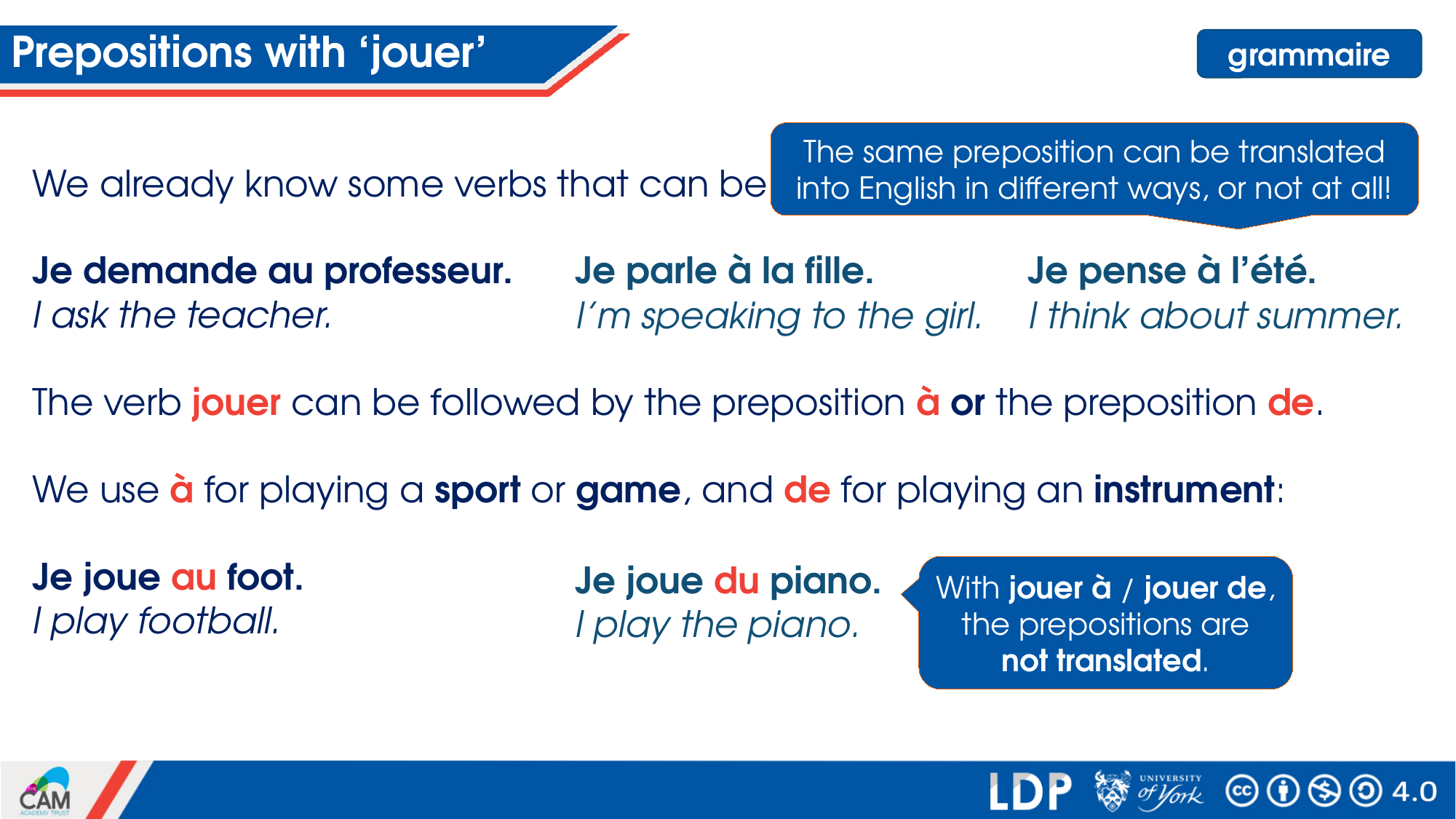

# Prepositions with ‘jouer’
grammaire
The same preposition can be translated into English in different ways, or not at all!
We already know some verbs that can be followed by the preposition à:

Je demande au professeur.
I ask the teacher.

The verb jouer can be followed by the preposition à or the preposition de.

We use à for playing a sport or game, and de for playing an instrument:

Je joue au foot.
I play football.
Je parle à la fille.
Je pense à l’été.
I’m speaking to the girl.
I think about summer.
Je joue du piano.
With jouer à / jouer de, the prepositions are not translated.
I play the piano.